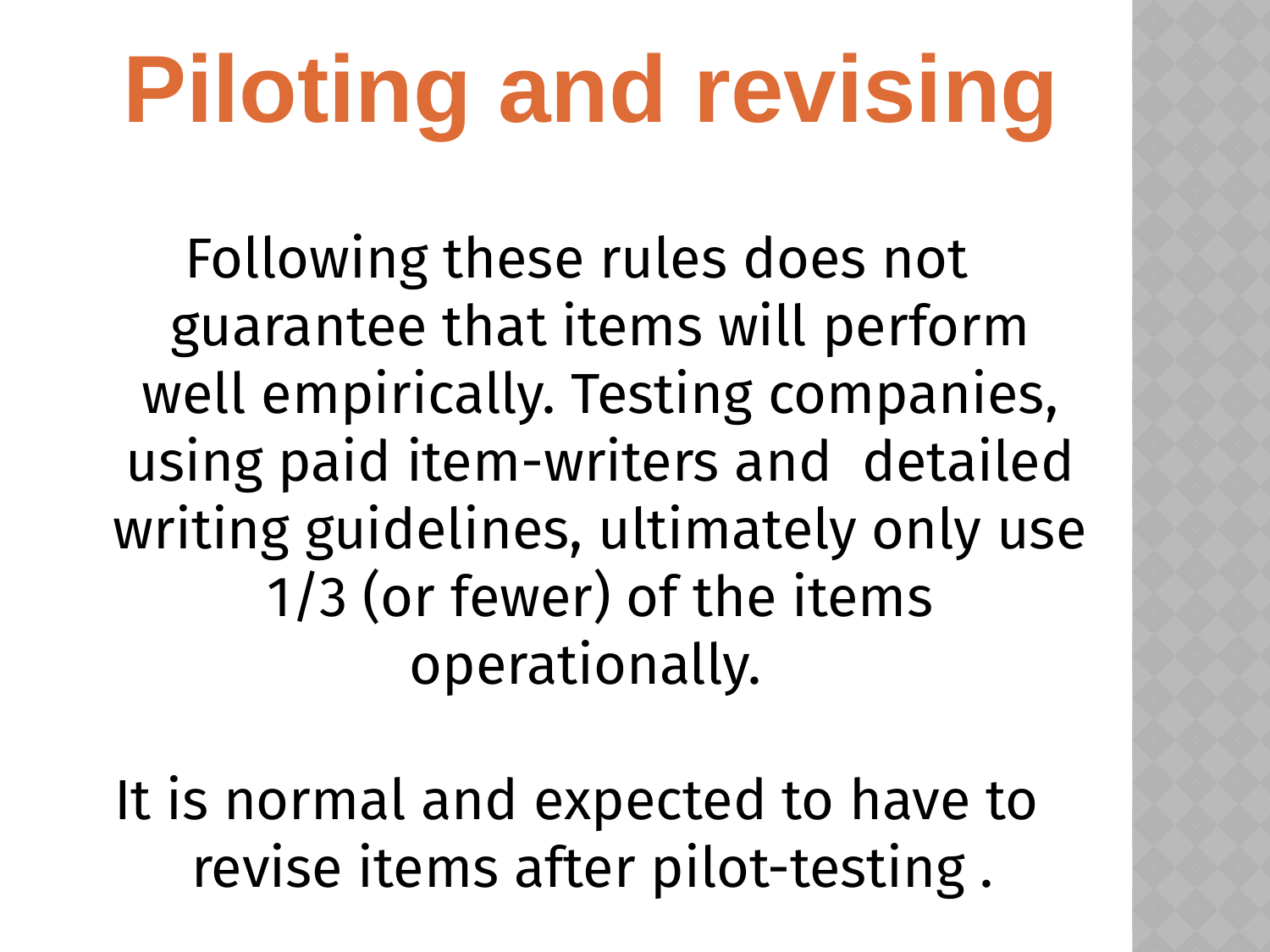

Piloting and revising

Following these rules does not guarantee that items will perform well empirically. Testing companies, using paid item-writers and  detailed writing guidelines, ultimately only use 1/3 (or fewer) of the items operationally.

It is normal and expected to have to revise items after pilot-testing .